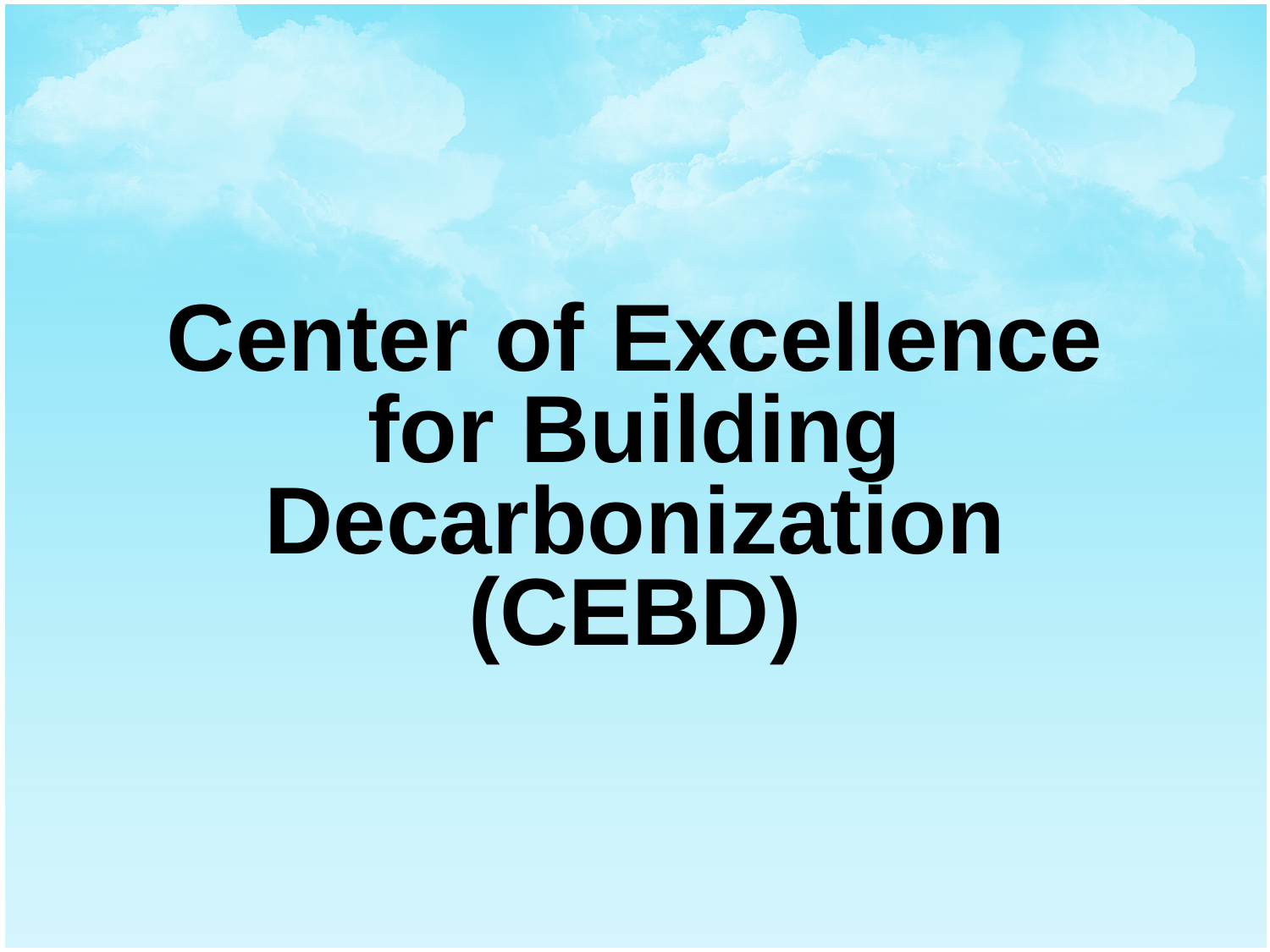

Center of Excellence for Building Decarbonization (CEBD)